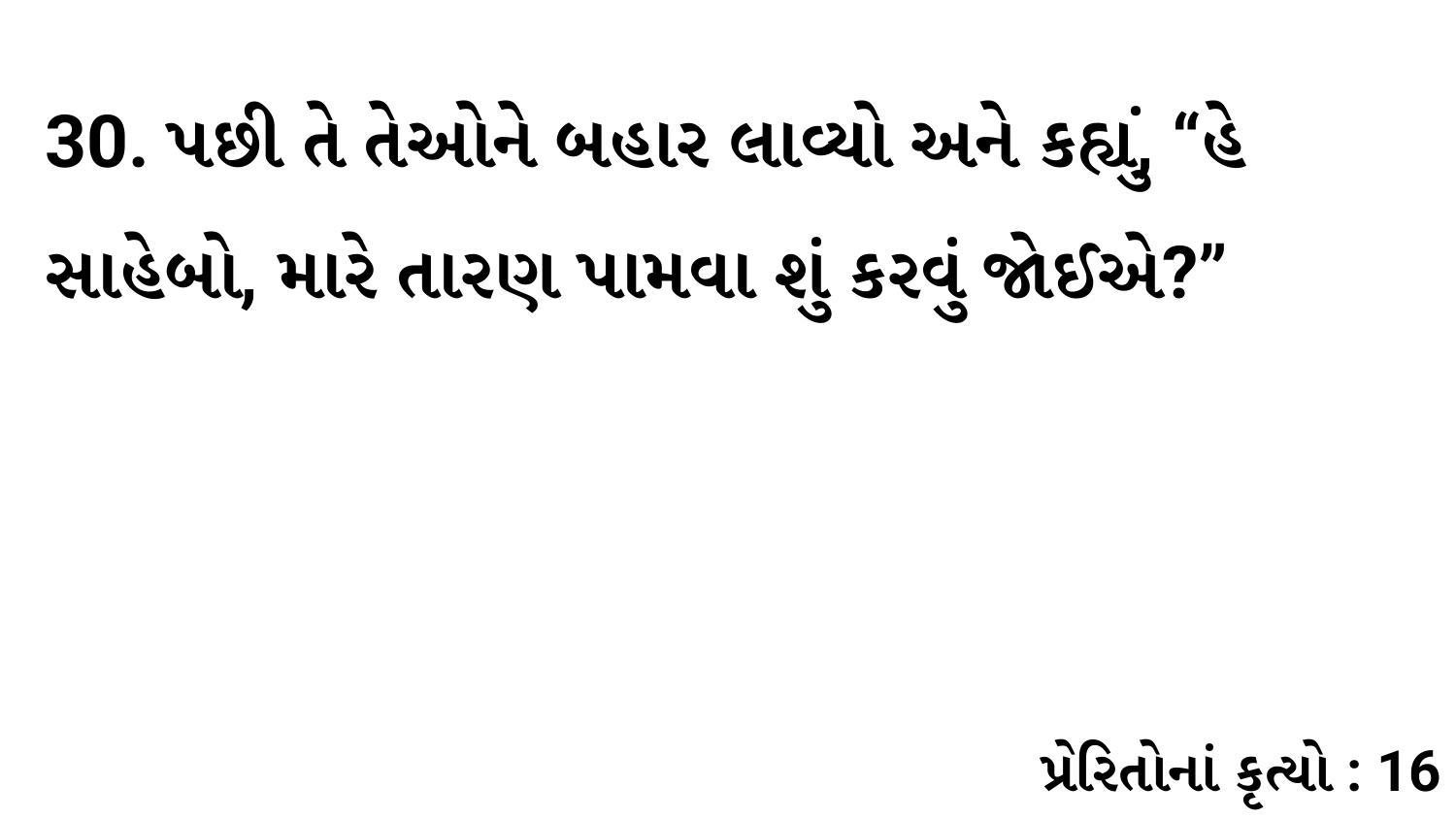

30. પછી તે તેઓને બહાર લાવ્યો અને કહ્યું, “હે સાહેબો, મારે તારણ પામવા શું કરવું જોઈએ?”
પ્રેરિતોનાં કૃત્યો : 16